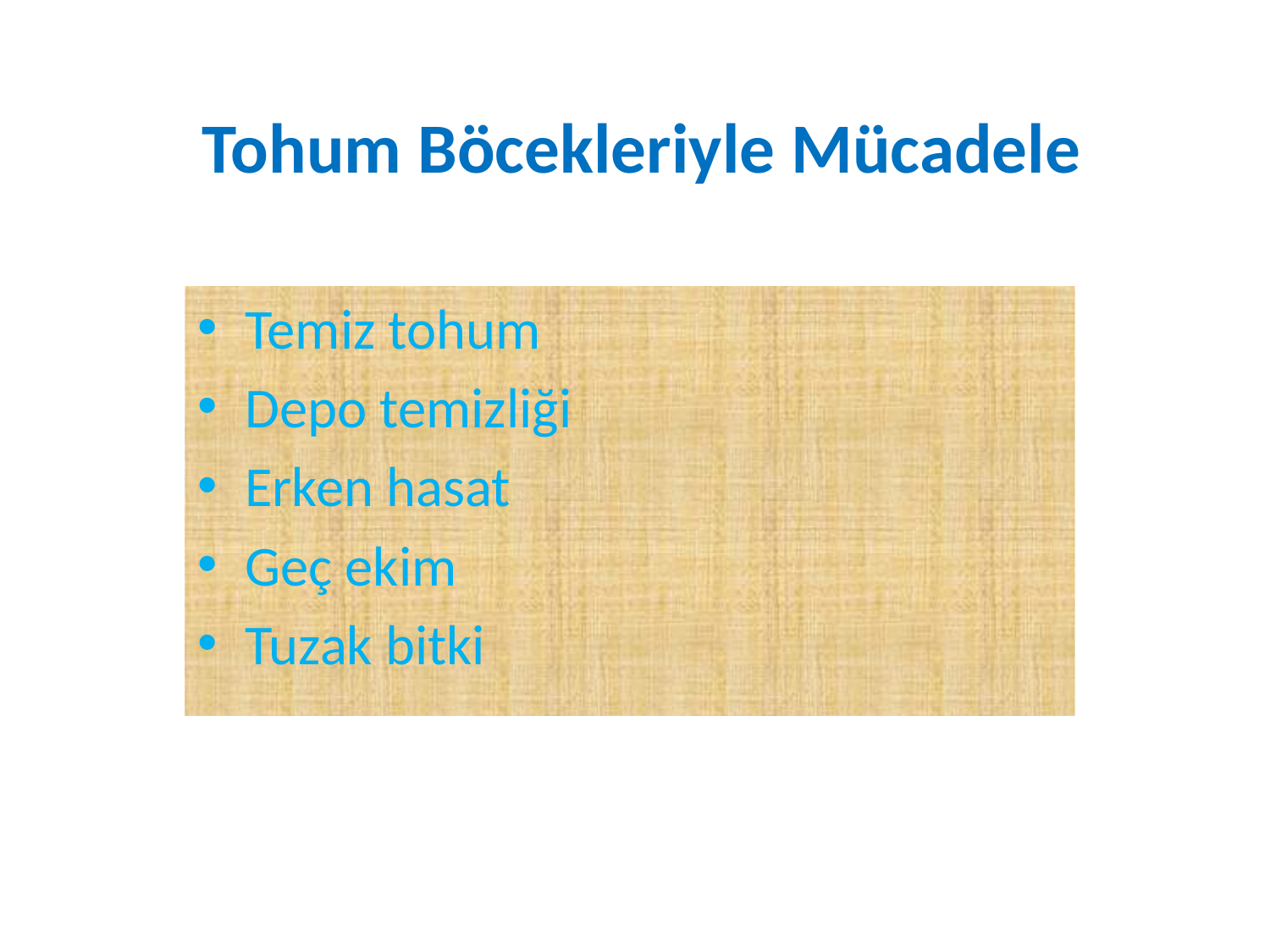

Tohum Böcekleriyle Mücadele
Temiz tohum
Depo temizliği
Erken hasat
Geç ekim
Tuzak bitki